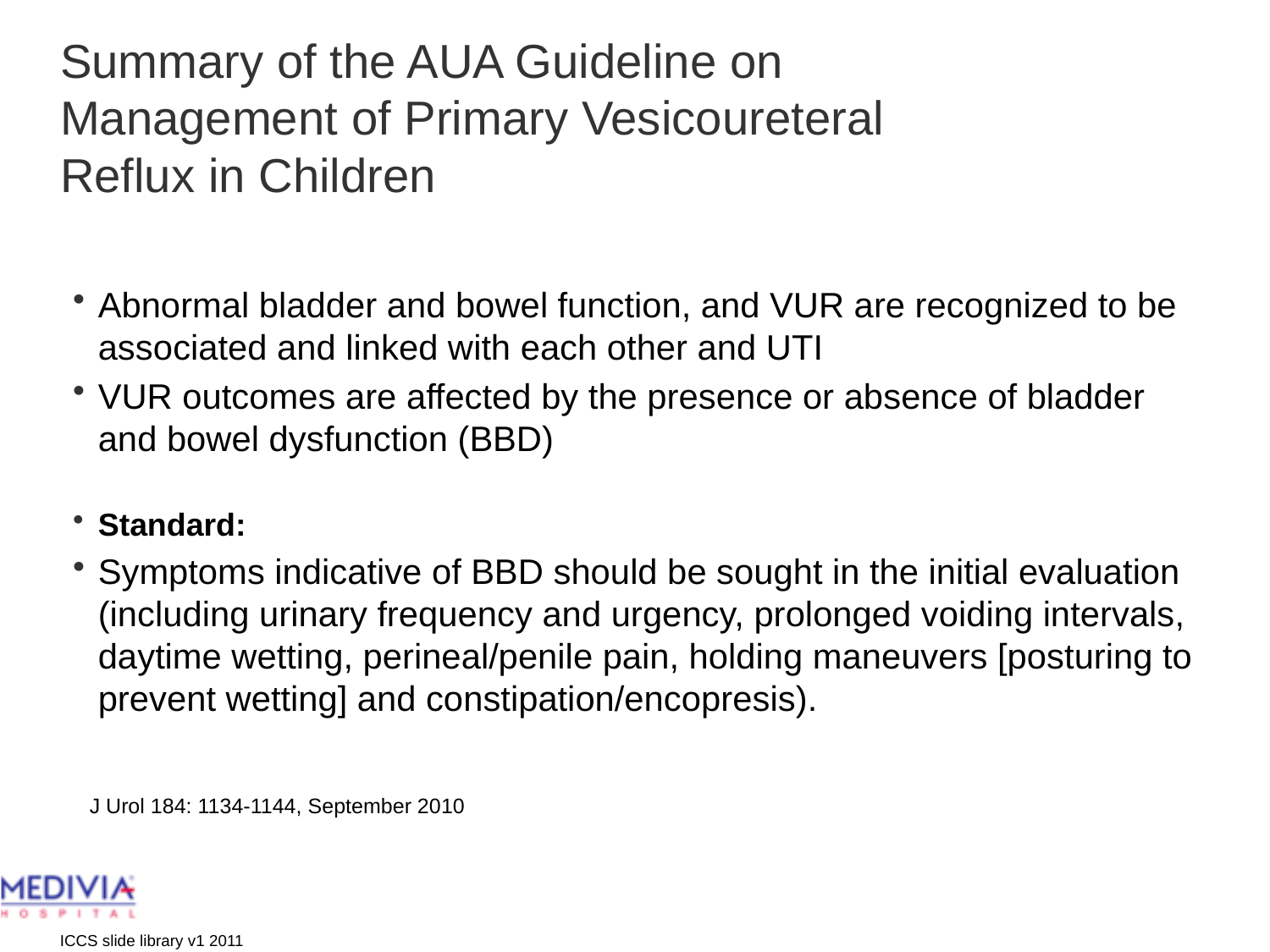

# Summary of the AUA Guideline on Management of Primary Vesicoureteral Reflux in Children
Abnormal bladder and bowel function, and VUR are recognized to be associated and linked with each other and UTI
VUR outcomes are affected by the presence or absence of bladder and bowel dysfunction (BBD)

Standard:
Symptoms indicative of BBD should be sought in the initial evaluation (including urinary frequency and urgency, prolonged voiding intervals, daytime wetting, perineal/penile pain, holding maneuvers [posturing to prevent wetting] and constipation/encopresis).
J Urol 184: 1134-1144, September 2010
ICCS slide library v1 2011